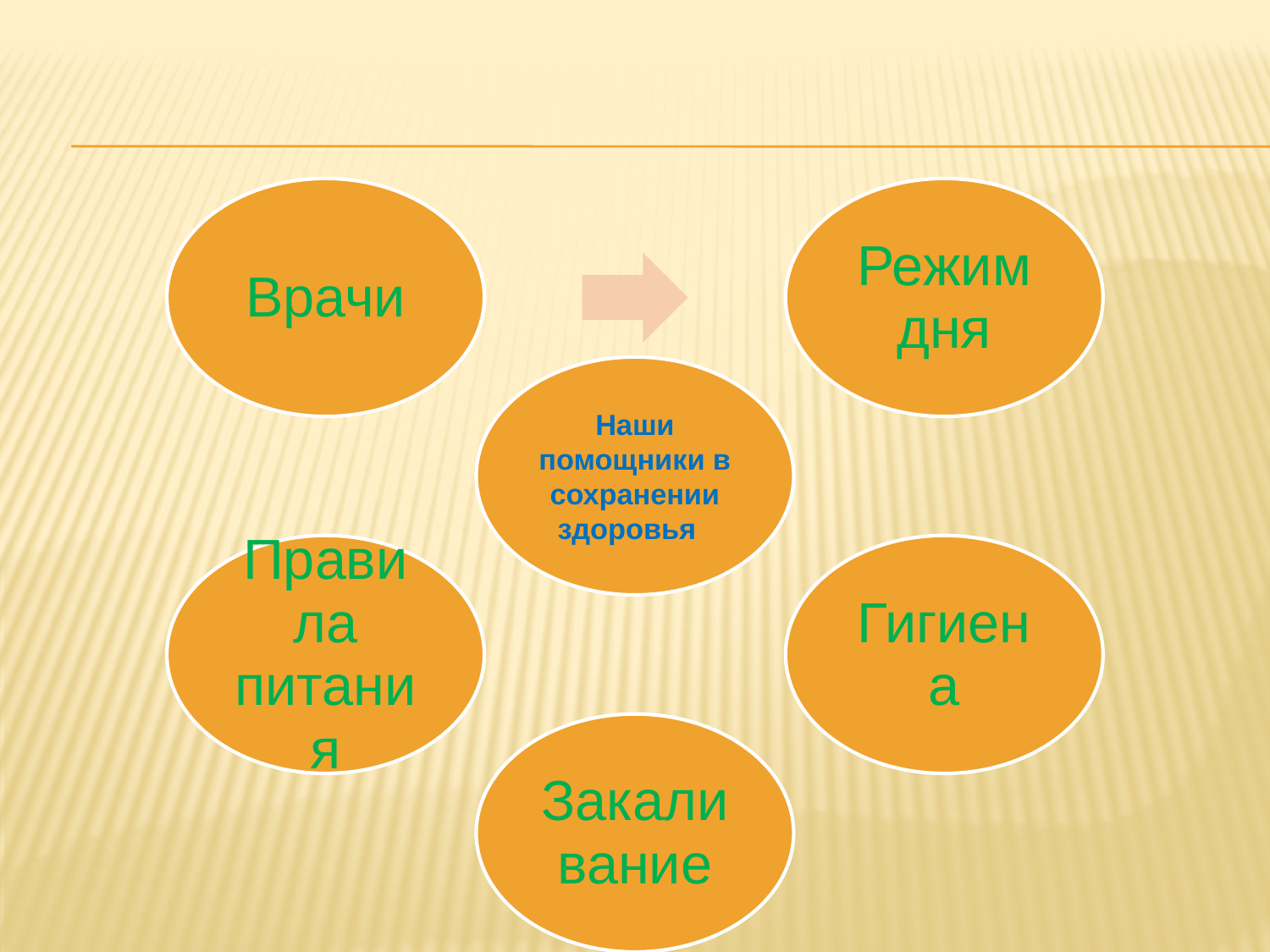

Наши помощники в сохранении здоровья
Режим дня
Гигиена
Закали
вание
Правила питания
Врачи
#